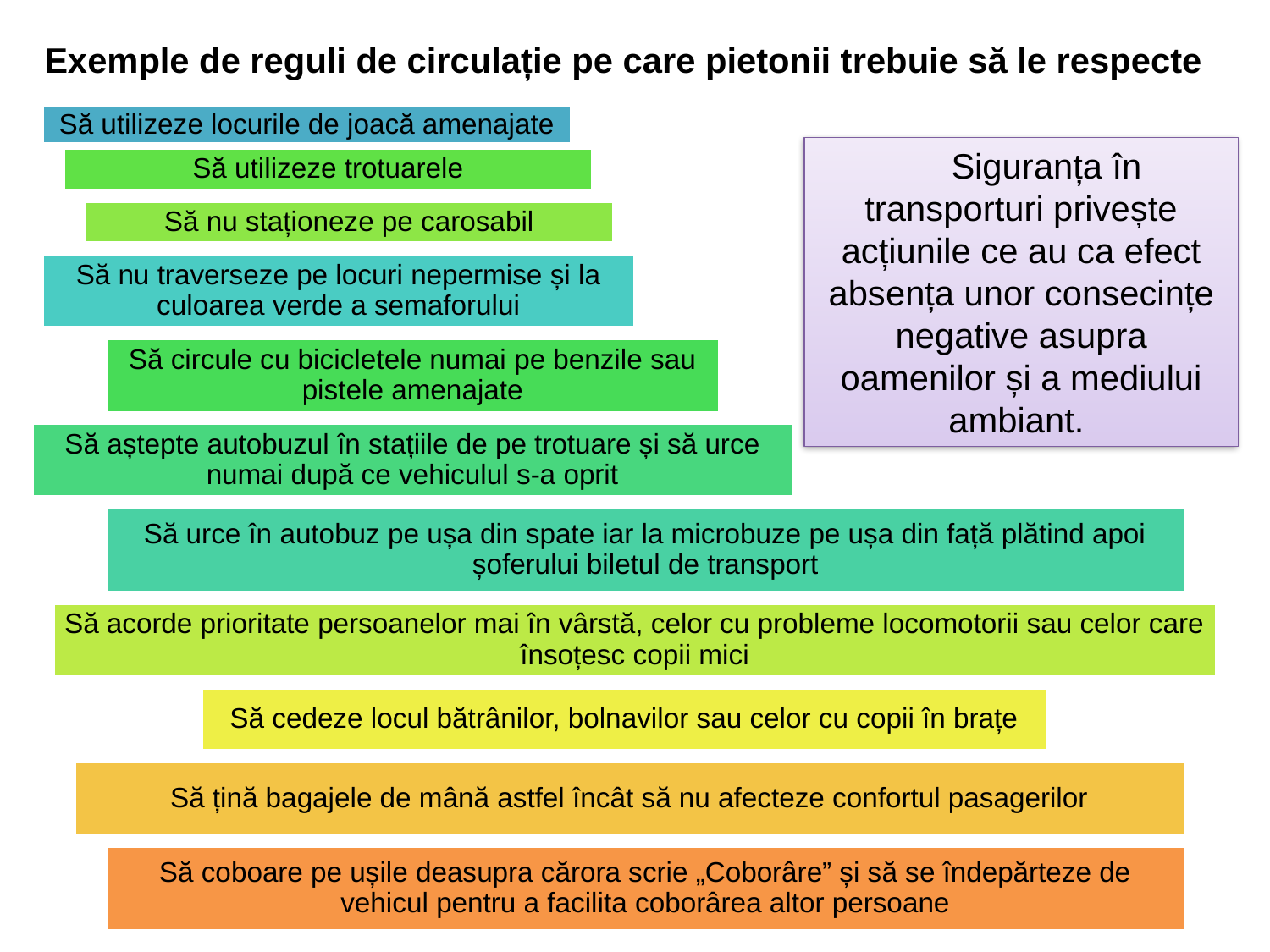

Exemple de reguli de circulație pe care pietonii trebuie să le respecte
Să utilizeze locurile de joacă amenajate
Siguranța în transporturi privește acțiunile ce au ca efect absența unor consecințe negative asupra oamenilor și a mediului ambiant.
Să utilizeze trotuarele
Să nu staționeze pe carosabil
Să nu traverseze pe locuri nepermise și la culoarea verde a semaforului
Să circule cu bicicletele numai pe benzile sau pistele amenajate
Să aștepte autobuzul în stațiile de pe trotuare și să urce numai după ce vehiculul s-a oprit
Să urce în autobuz pe ușa din spate iar la microbuze pe ușa din față plătind apoi șoferului biletul de transport
Să acorde prioritate persoanelor mai în vârstă, celor cu probleme locomotorii sau celor care însoțesc copii mici
Să cedeze locul bătrânilor, bolnavilor sau celor cu copii în brațe
Să țină bagajele de mână astfel încât să nu afecteze confortul pasagerilor
Să coboare pe ușile deasupra cărora scrie „Coborâre” și să se îndepărteze de vehicul pentru a facilita coborârea altor persoane